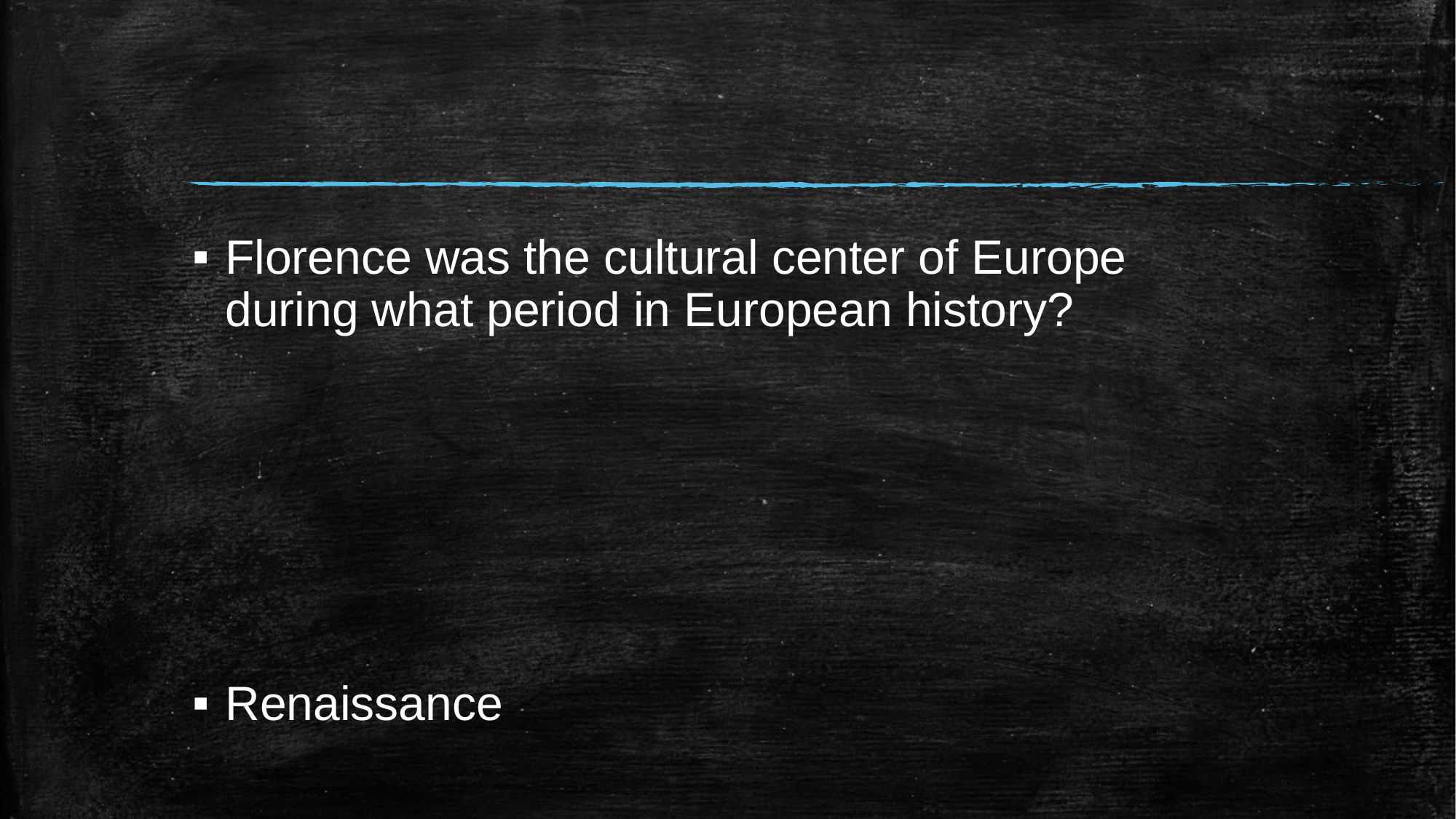

#
Florence was the cultural center of Europe during what period in European history?

Renaissance